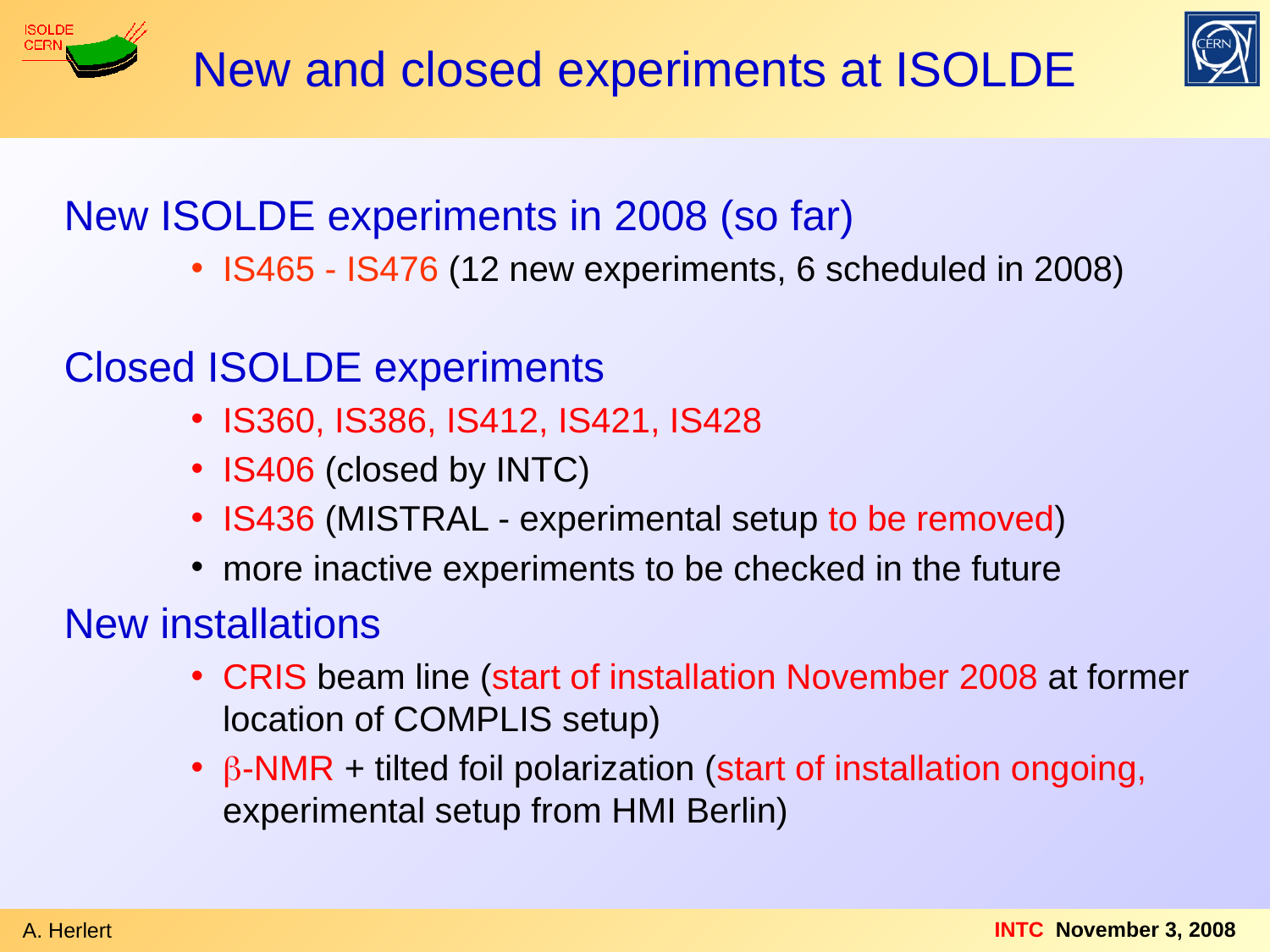

# New and closed experiments at ISOLDE
New ISOLDE experiments in 2008 (so far)
IS465 - IS476 (12 new experiments, 6 scheduled in 2008)
Closed ISOLDE experiments
IS360, IS386, IS412, IS421, IS428
IS406 (closed by INTC)
IS436 (MISTRAL - experimental setup to be removed)
more inactive experiments to be checked in the future
New installations
CRIS beam line (start of installation November 2008 at former location of COMPLIS setup)
β-NMR + tilted foil polarization (start of installation ongoing, experimental setup from HMI Berlin)